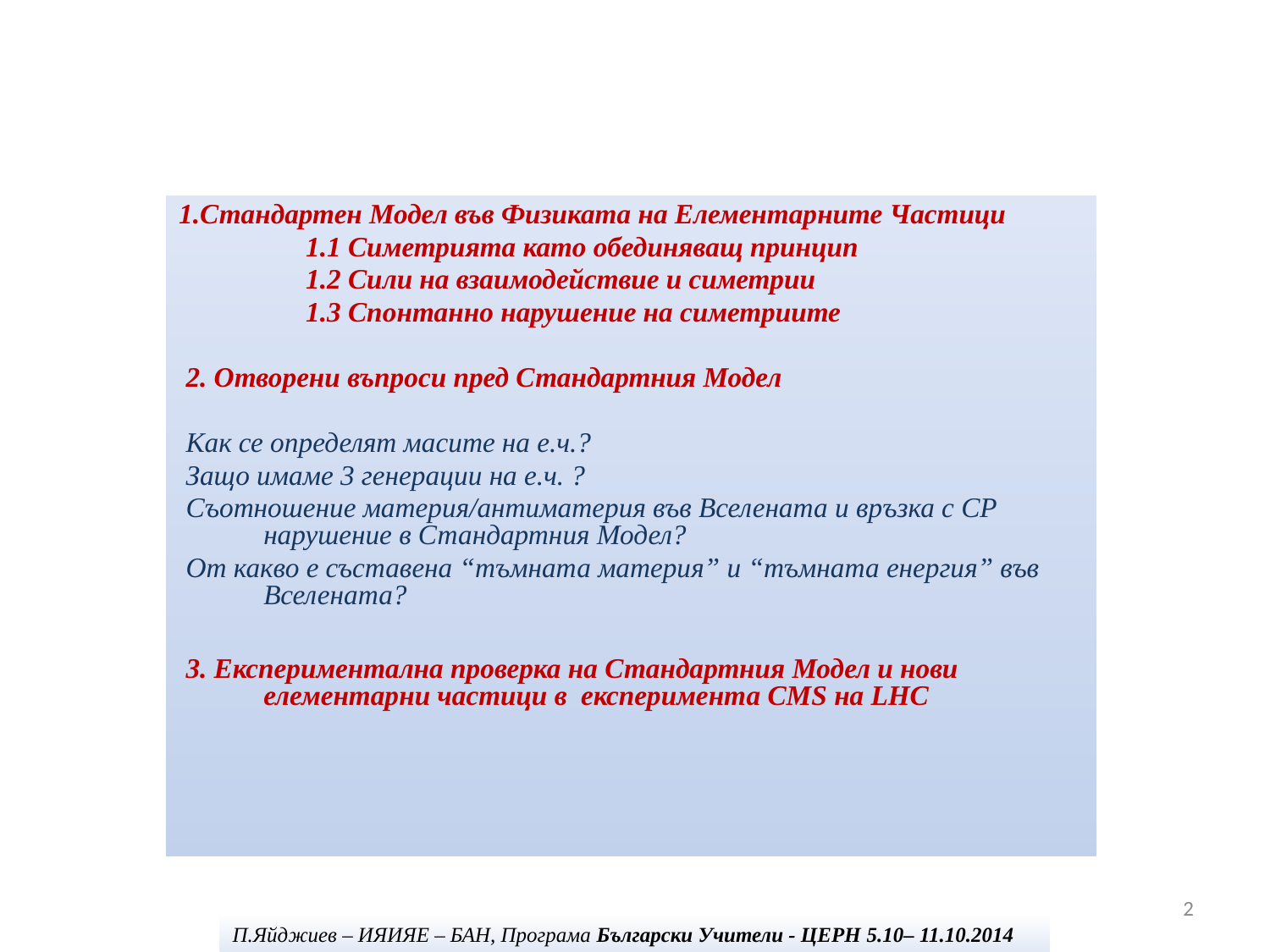

1.Стандартен Модел във Физиката на Елементарните Частици
	1.1 Симетрията като обединяващ принцип
	1.2 Сили на взаимодействие и симетрии
	1.3 Спонтанно нарушение на симетриите

 2. Отворени въпроси пред Стандартния Модел

 Как се определят масите на е.ч.?
 Защо имаме 3 генерации на е.ч. ?
 Съотношение материя/антиматерия във Вселената и връзка с СР нарушение в Стандартния Модел?
 От какво е съставена “тъмната материя” и “тъмната енергия” във Вселената?

 3. Експериментална проверка на Стандартния Модел и нови елементарни частици в  експеримента CMS на LHC
2
П.Яйджиев – ИЯИЯЕ – БАН, Програма Български Учители - ЦЕРН 5.10– 11.10.2014